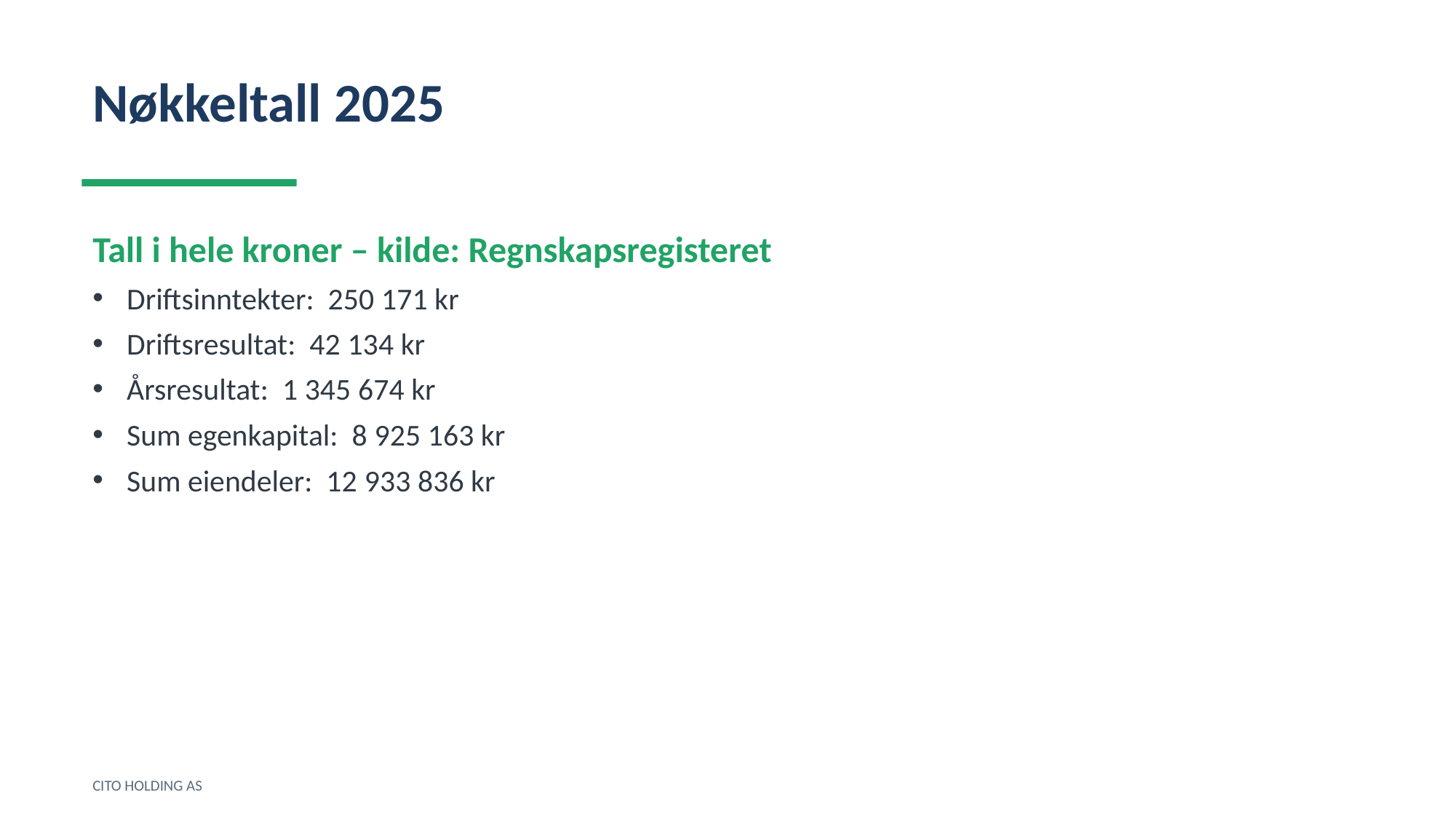

Nøkkeltall 2025

Tall i hele kroner – kilde: Regnskapsregisteret
Driftsinntekter:  250 171 kr
Driftsresultat:  42 134 kr
Årsresultat:  1 345 674 kr
Sum egenkapital:  8 925 163 kr
Sum eiendeler:  12 933 836 kr
CITO HOLDING AS